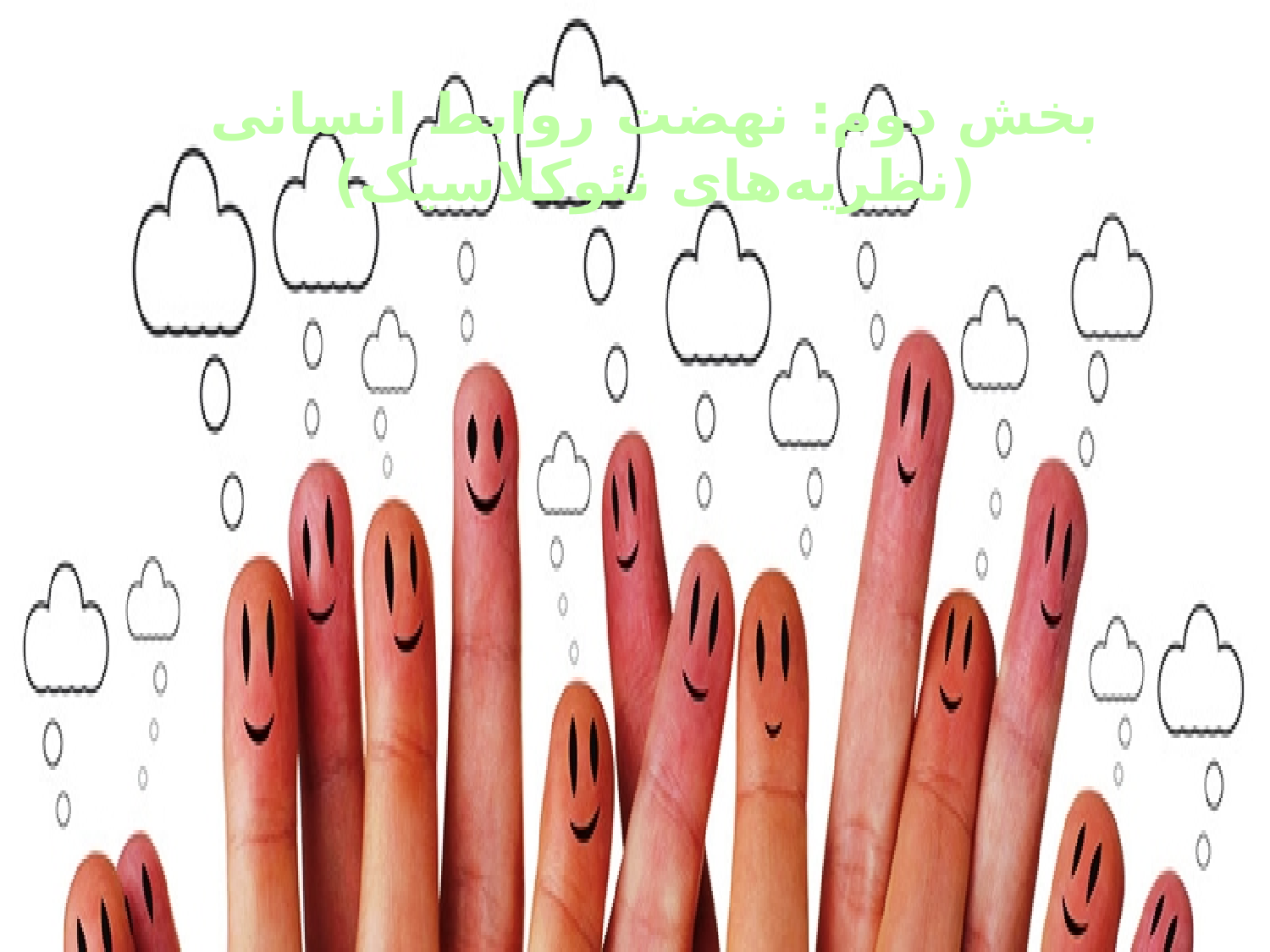

# بخش دوم: نهضت روابط انسانی (نظریه‌های نئوکلاسیک)

کاظم عسگری/ مبانی سازمان و مدیریت
12